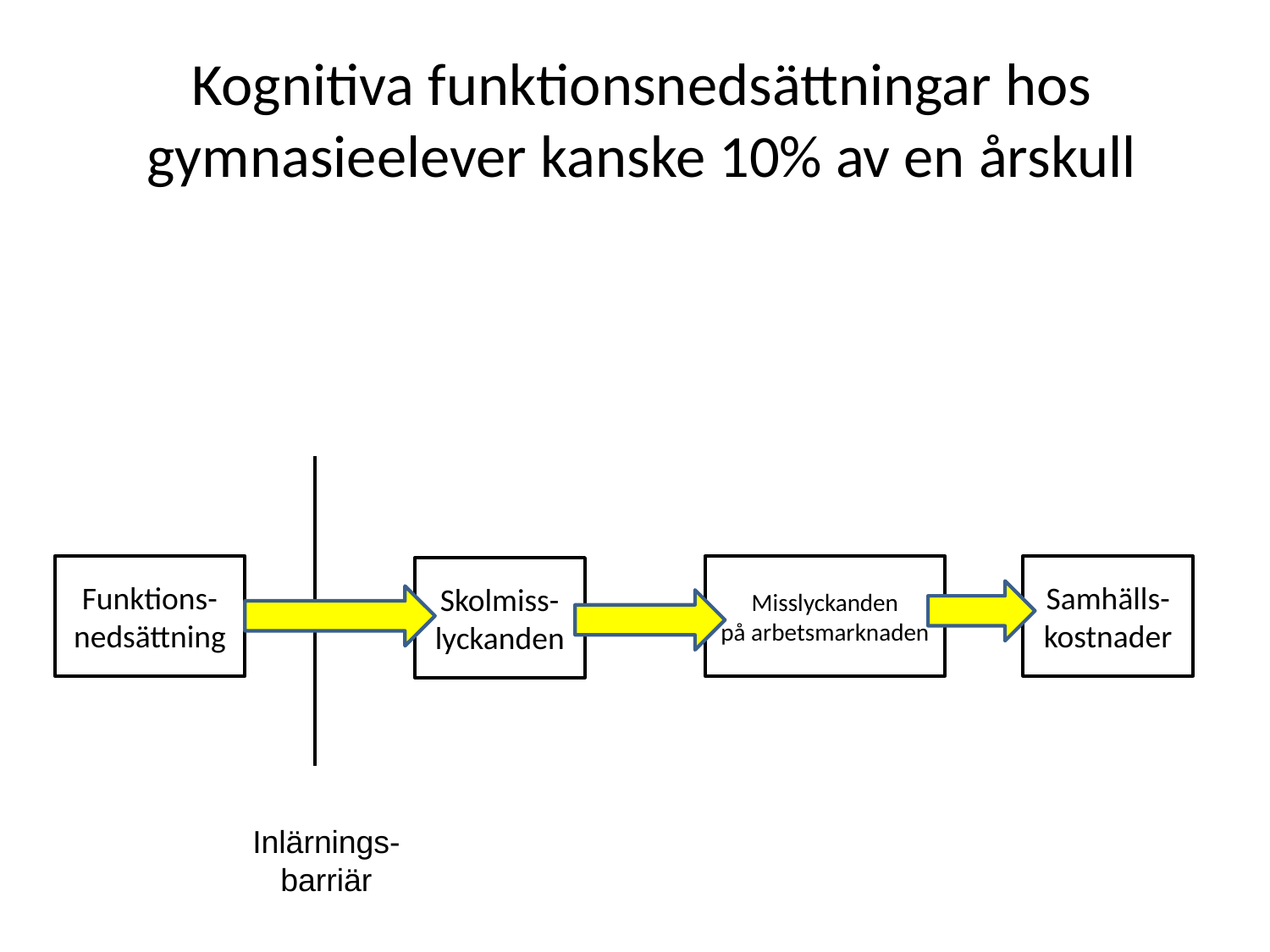

# Kognitiva funktionsnedsättningar hos gymnasieelever kanske 10% av en årskull
Funktions-
nedsättning
Misslyckanden
på arbetsmarknaden
Samhälls-
kostnader
Skolmiss-lyckanden

Inlärnings-
barriär